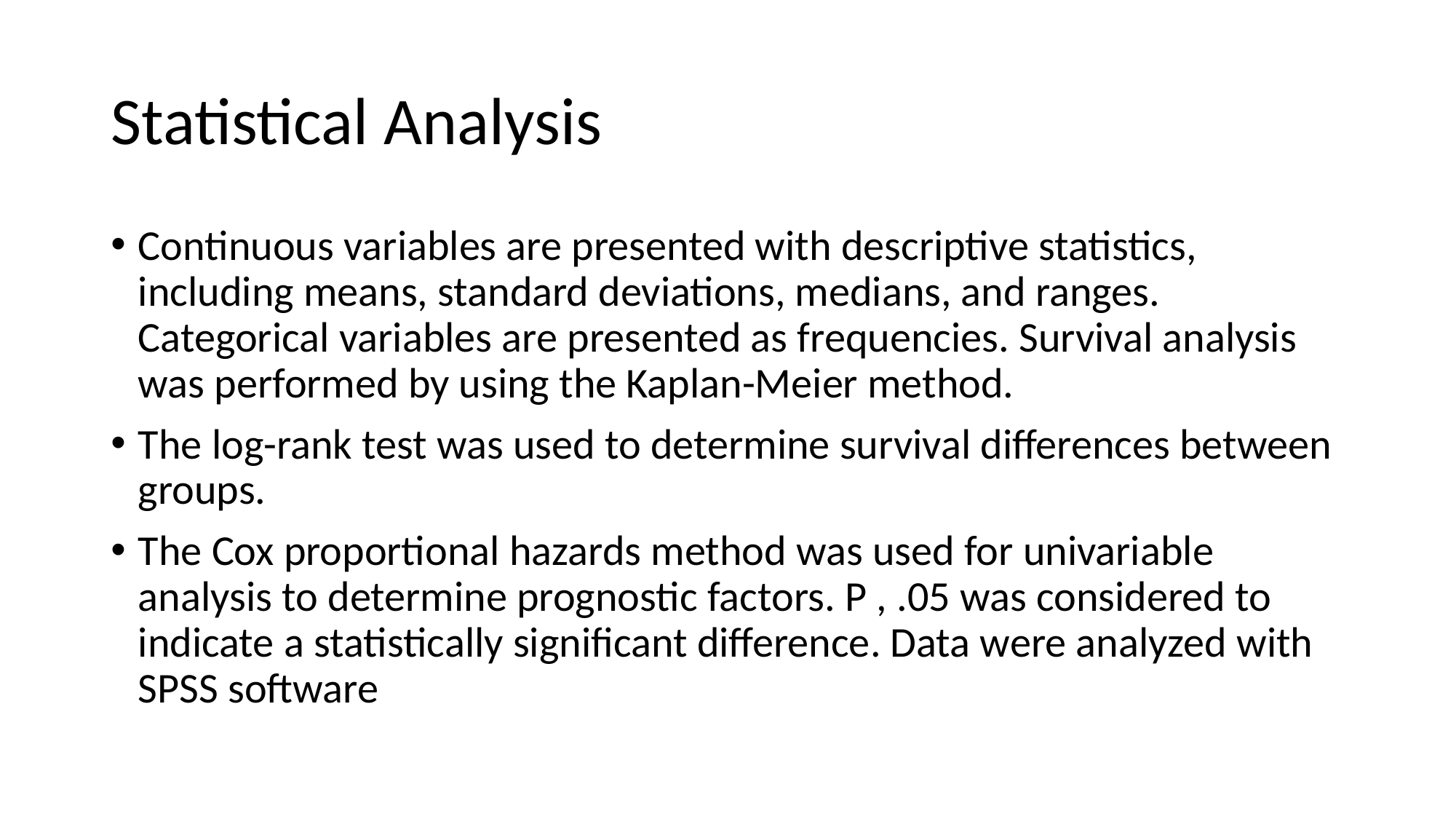

# Statistical Analysis
Continuous variables are presented with descriptive statistics, including means, standard deviations, medians, and ranges. Categorical variables are presented as frequencies. Survival analysis was performed by using the Kaplan-Meier method.
The log-rank test was used to determine survival differences between groups.
The Cox proportional hazards method was used for univariable analysis to determine prognostic factors. P , .05 was considered to indicate a statistically significant difference. Data were analyzed with SPSS software